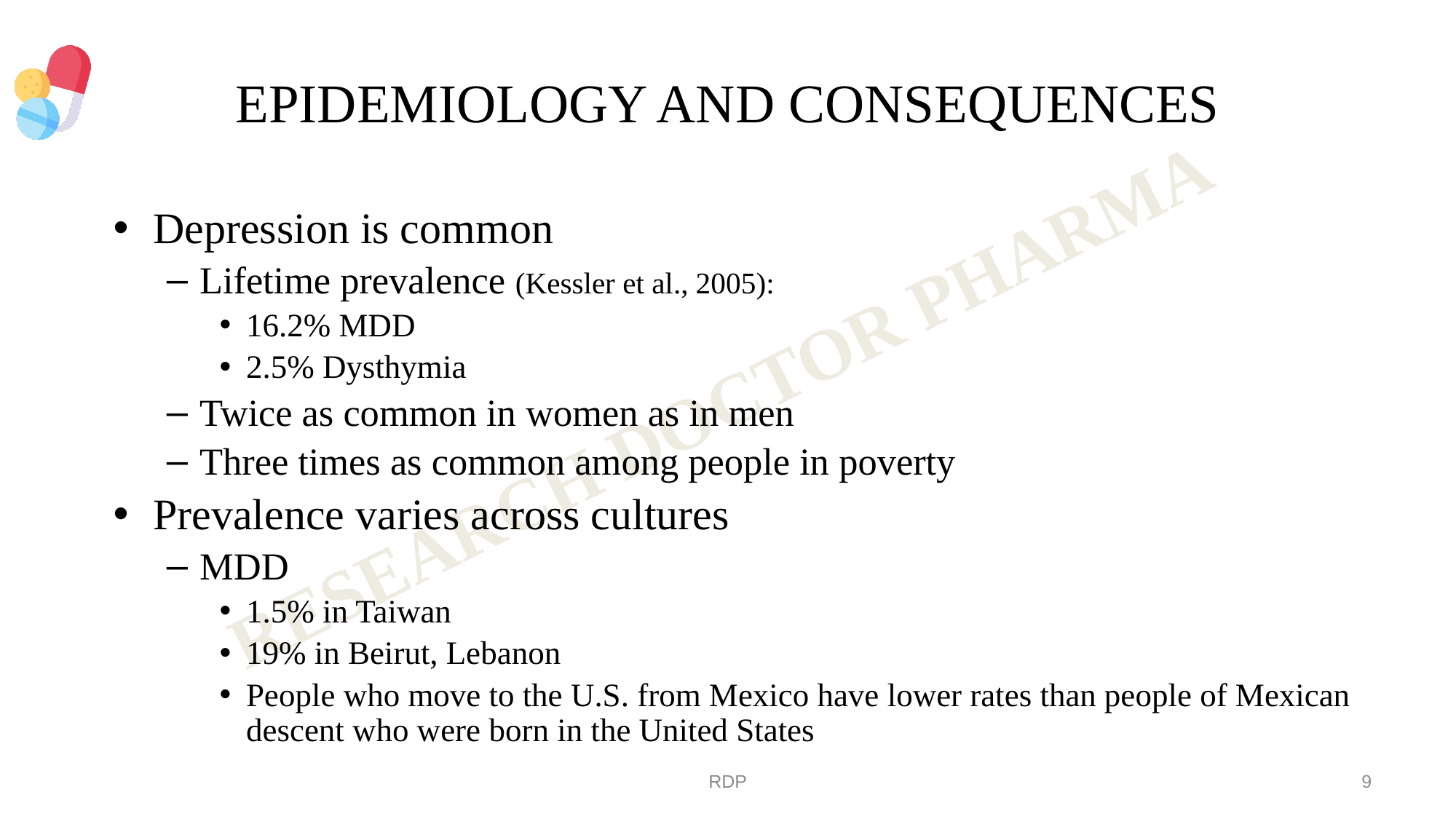

# EPIDEMIOLOGY AND CONSEQUENCES
Depression is common
Lifetime prevalence (Kessler et al., 2005):
16.2% MDD
2.5% Dysthymia
Twice as common in women as in men
Three times as common among people in poverty
Prevalence varies across cultures
MDD
1.5% in Taiwan
19% in Beirut, Lebanon
People who move to the U.S. from Mexico have lower rates than people of Mexican descent who were born in the United States
RDP
9